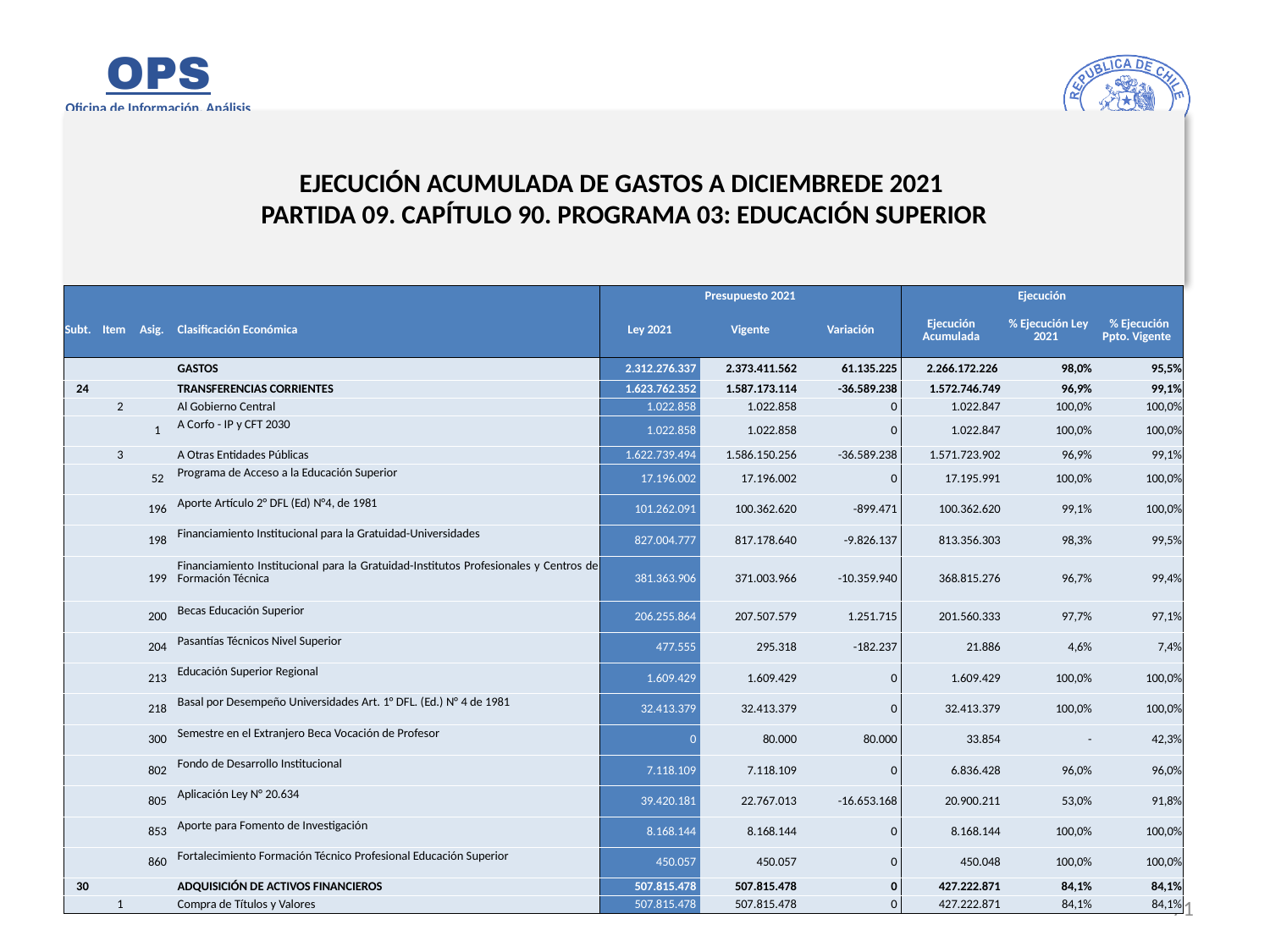

# EJECUCIÓN ACUMULADA DE GASTOS A DICIEMBREDE 2021 PARTIDA 09. CAPÍTULO 90. PROGRAMA 03: EDUCACIÓN SUPERIOR
en miles de pesos 2021                                                                                                                                                             … 1 de 2
|  |  |  |  | Presupuesto 2021 |  |  | Ejecución |  |  |
| --- | --- | --- | --- | --- | --- | --- | --- | --- | --- |
| Subt. | Item | Asig. | Clasificación Económica | Ley 2021 | Vigente | Variación | Ejecución Acumulada | % Ejecución Ley 2021 | % Ejecución Ppto. Vigente |
|  |  |  | GASTOS | 2.312.276.337 | 2.373.411.562 | 61.135.225 | 2.266.172.226 | 98,0% | 95,5% |
| 24 |  |  | TRANSFERENCIAS CORRIENTES | 1.623.762.352 | 1.587.173.114 | -36.589.238 | 1.572.746.749 | 96,9% | 99,1% |
|  | 2 |  | Al Gobierno Central | 1.022.858 | 1.022.858 | 0 | 1.022.847 | 100,0% | 100,0% |
|  |  | 1 | A Corfo - IP y CFT 2030 | 1.022.858 | 1.022.858 | 0 | 1.022.847 | 100,0% | 100,0% |
|  | 3 |  | A Otras Entidades Públicas | 1.622.739.494 | 1.586.150.256 | -36.589.238 | 1.571.723.902 | 96,9% | 99,1% |
|  |  | 52 | Programa de Acceso a la Educación Superior | 17.196.002 | 17.196.002 | 0 | 17.195.991 | 100,0% | 100,0% |
|  |  | 196 | Aporte Artículo 2° DFL (Ed) N°4, de 1981 | 101.262.091 | 100.362.620 | -899.471 | 100.362.620 | 99,1% | 100,0% |
|  |  | 198 | Financiamiento Institucional para la Gratuidad-Universidades | 827.004.777 | 817.178.640 | -9.826.137 | 813.356.303 | 98,3% | 99,5% |
|  |  | 199 | Financiamiento Institucional para la Gratuidad-Institutos Profesionales y Centros de Formación Técnica | 381.363.906 | 371.003.966 | -10.359.940 | 368.815.276 | 96,7% | 99,4% |
|  |  | 200 | Becas Educación Superior | 206.255.864 | 207.507.579 | 1.251.715 | 201.560.333 | 97,7% | 97,1% |
|  |  | 204 | Pasantías Técnicos Nivel Superior | 477.555 | 295.318 | -182.237 | 21.886 | 4,6% | 7,4% |
|  |  | 213 | Educación Superior Regional | 1.609.429 | 1.609.429 | 0 | 1.609.429 | 100,0% | 100,0% |
|  |  | 218 | Basal por Desempeño Universidades Art. 1° DFL. (Ed.) N° 4 de 1981 | 32.413.379 | 32.413.379 | 0 | 32.413.379 | 100,0% | 100,0% |
|  |  | 300 | Semestre en el Extranjero Beca Vocación de Profesor | 0 | 80.000 | 80.000 | 33.854 | - | 42,3% |
|  |  | 802 | Fondo de Desarrollo Institucional | 7.118.109 | 7.118.109 | 0 | 6.836.428 | 96,0% | 96,0% |
|  |  | 805 | Aplicación Ley N° 20.634 | 39.420.181 | 22.767.013 | -16.653.168 | 20.900.211 | 53,0% | 91,8% |
|  |  | 853 | Aporte para Fomento de Investigación | 8.168.144 | 8.168.144 | 0 | 8.168.144 | 100,0% | 100,0% |
|  |  | 860 | Fortalecimiento Formación Técnico Profesional Educación Superior | 450.057 | 450.057 | 0 | 450.048 | 100,0% | 100,0% |
| 30 |  |  | ADQUISICIÓN DE ACTIVOS FINANCIEROS | 507.815.478 | 507.815.478 | 0 | 427.222.871 | 84,1% | 84,1% |
|  | 1 |  | Compra de Títulos y Valores | 507.815.478 | 507.815.478 | 0 | 427.222.871 | 84,1% | 84,1% |
71